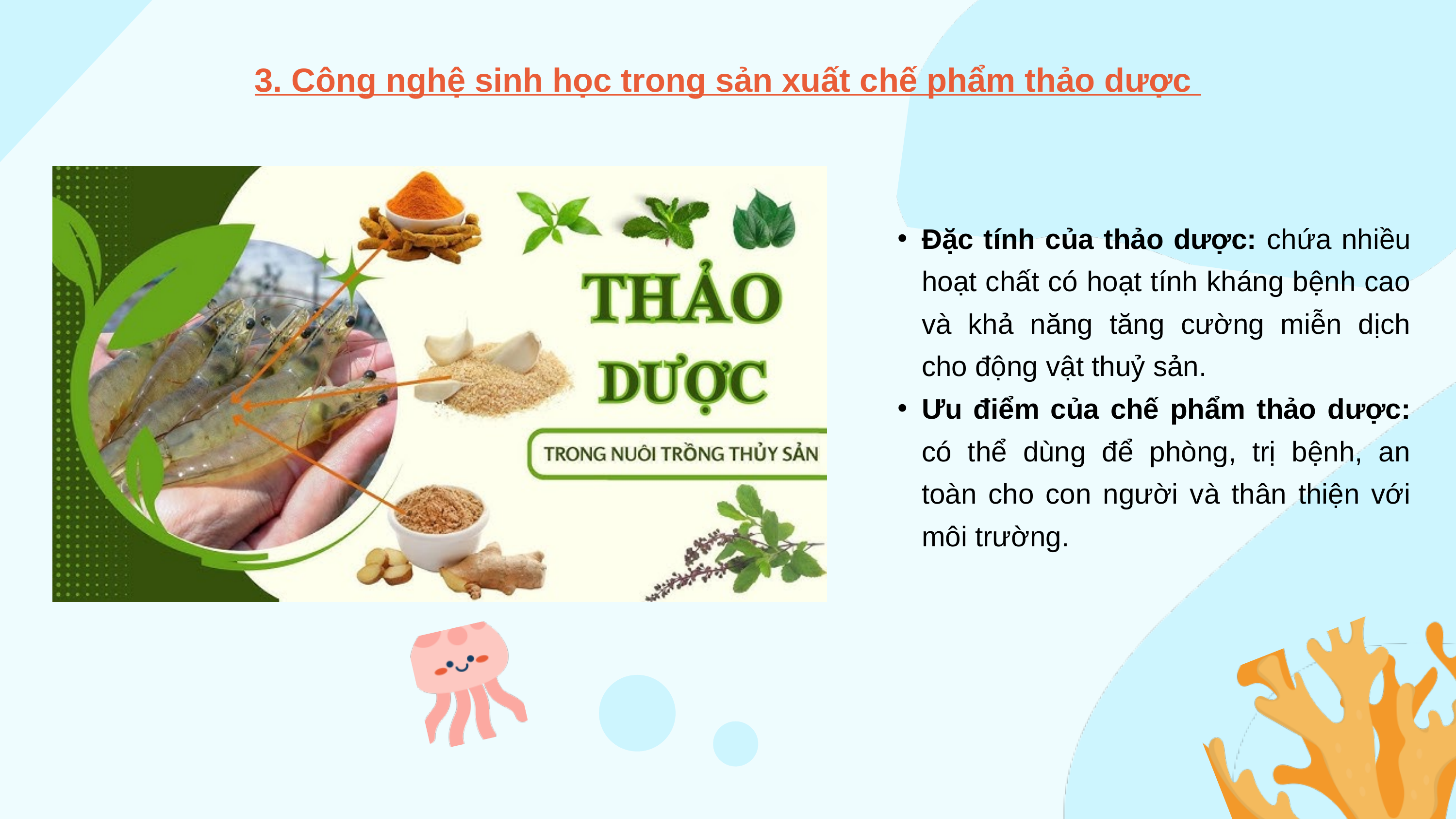

3. Công nghệ sinh học trong sản xuất chế phẩm thảo dược

Đặc tính của thảo dược: chứa nhiều hoạt chất có hoạt tính kháng bệnh cao và khả năng tăng cường miễn dịch cho động vật thuỷ sản.
Ưu điểm của chế phẩm thảo dược: có thể dùng để phòng, trị bệnh, an toàn cho con người và thân thiện với môi trường.